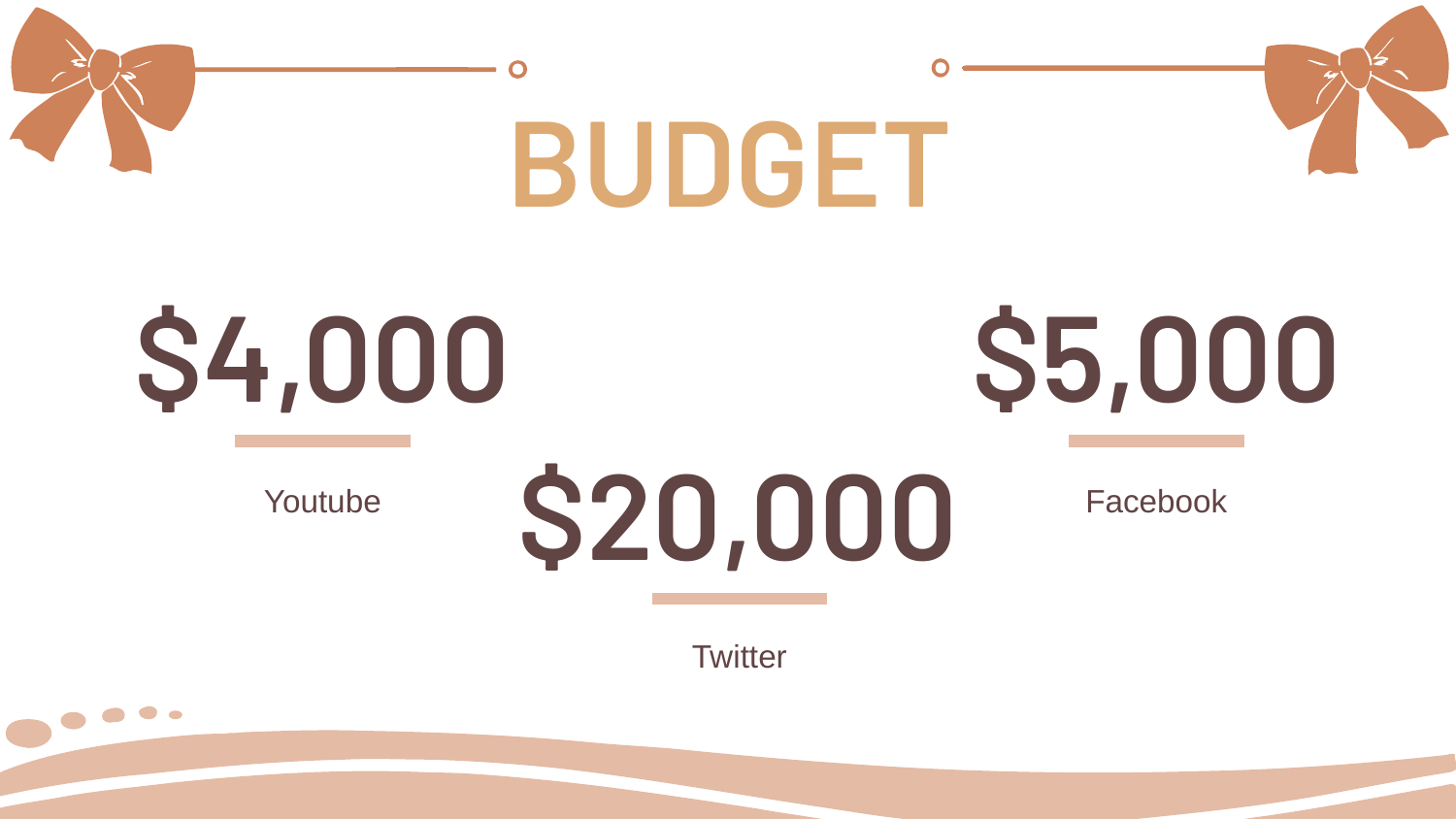

# BUDGET
$4,000
$5,000
$20,000
Youtube
Facebook
Twitter